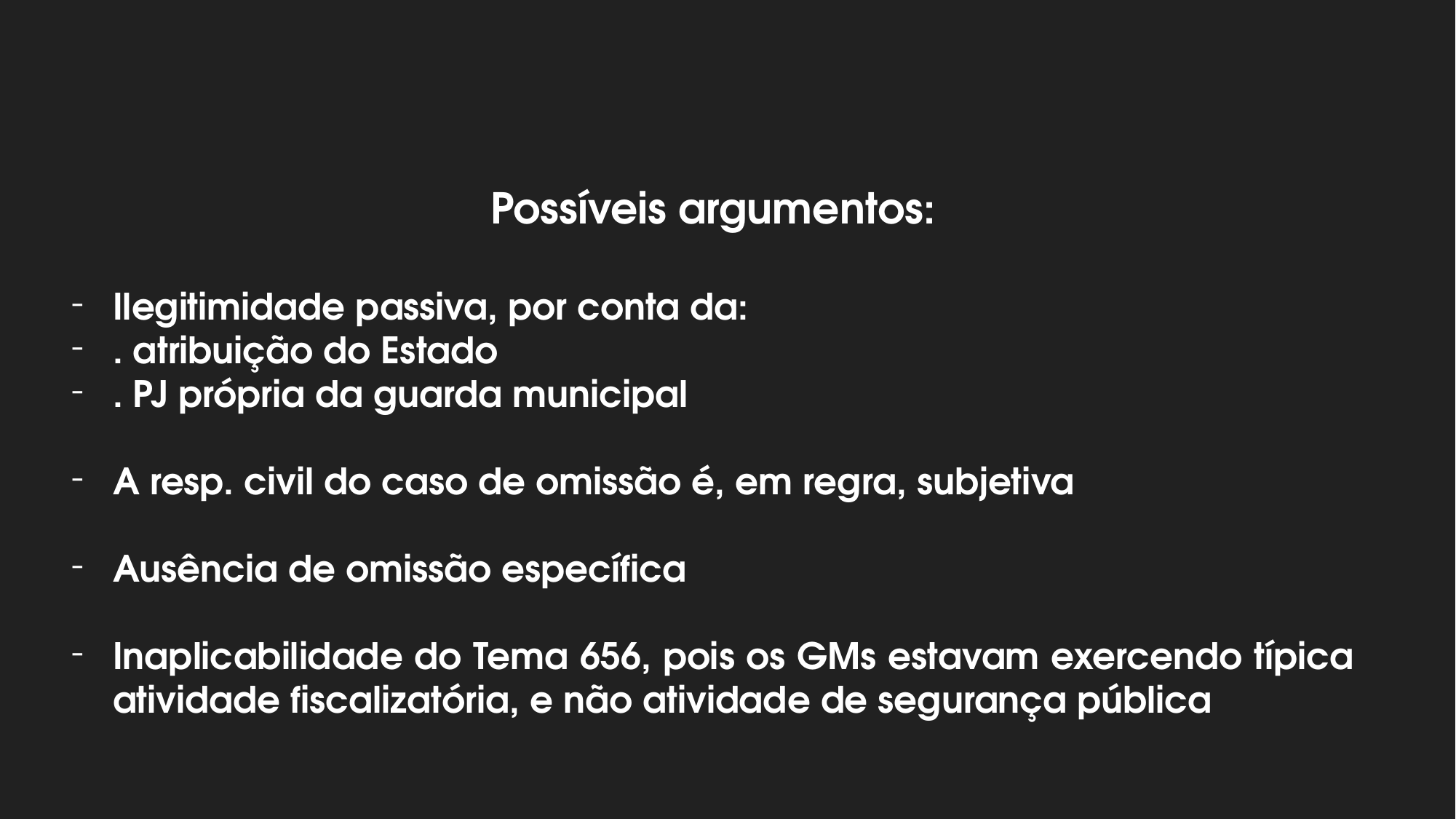

Possíveis argumentos:

Ilegitimidade passiva, por conta da:
. atribuição do Estado
. PJ própria da guarda municipal

A resp. civil do caso de omissão é, em regra, subjetiva

Ausência de omissão específica

Inaplicabilidade do Tema 656, pois os GMs estavam exercendo típica atividade fiscalizatória, e não atividade de segurança pública